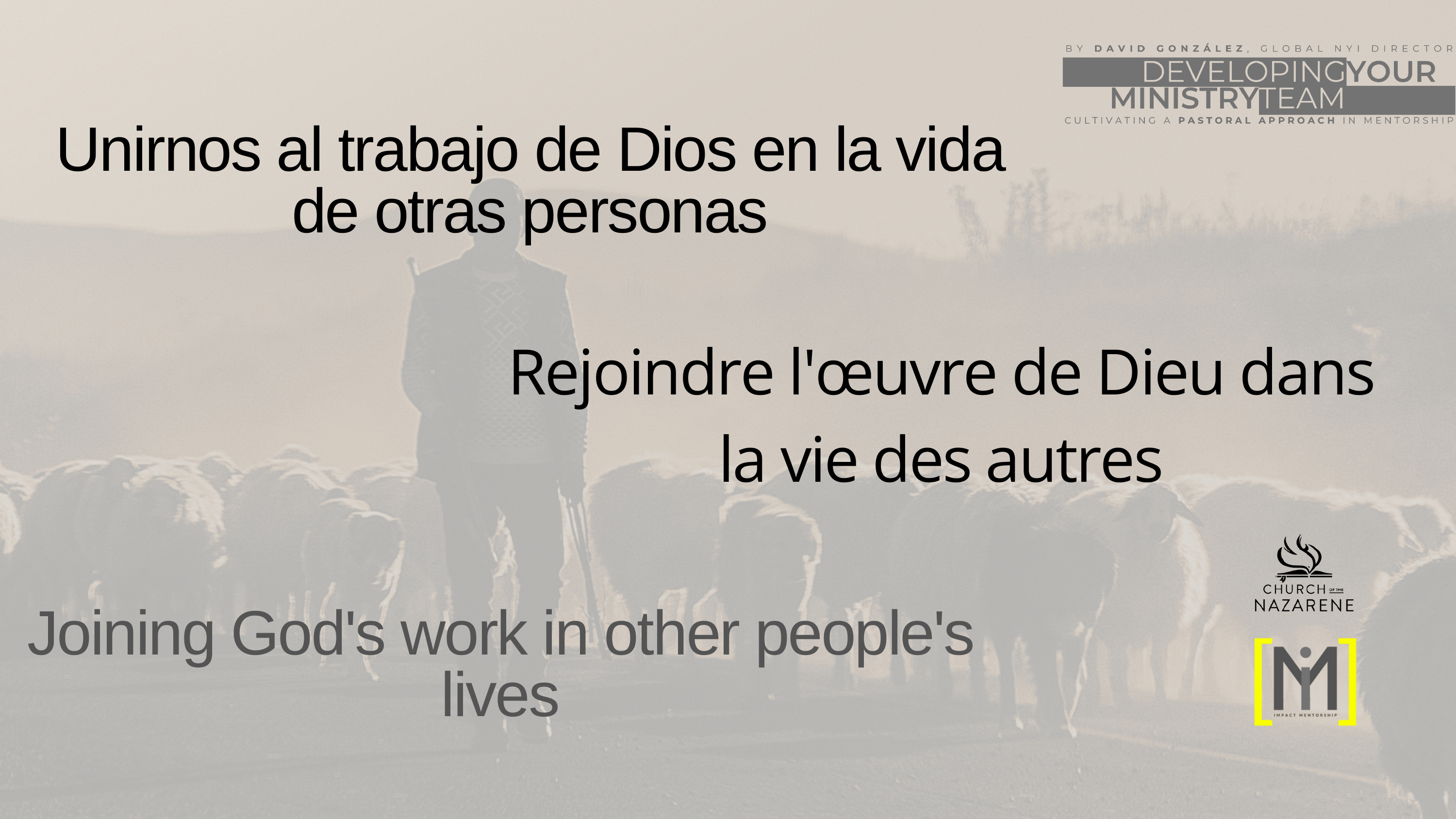

Unirnos al trabajo de Dios en la vida de otras personas
Rejoindre l'œuvre de Dieu dans la vie des autres

Joining God's work in other people's lives